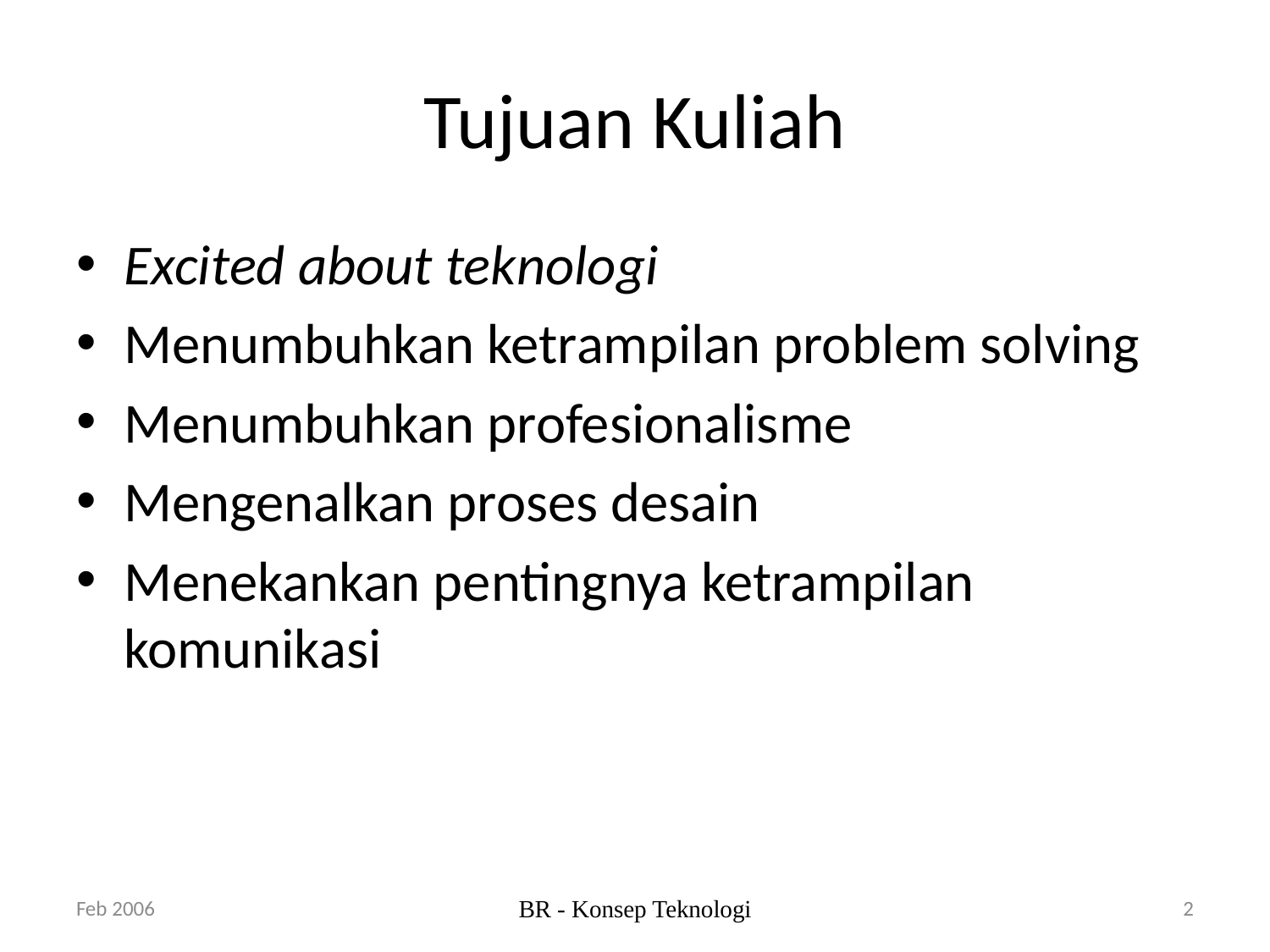

# Tujuan Kuliah
Excited about teknologi
Menumbuhkan ketrampilan problem solving
Menumbuhkan profesionalisme
Mengenalkan proses desain
Menekankan pentingnya ketrampilan komunikasi
Feb 2006
BR - Konsep Teknologi
2